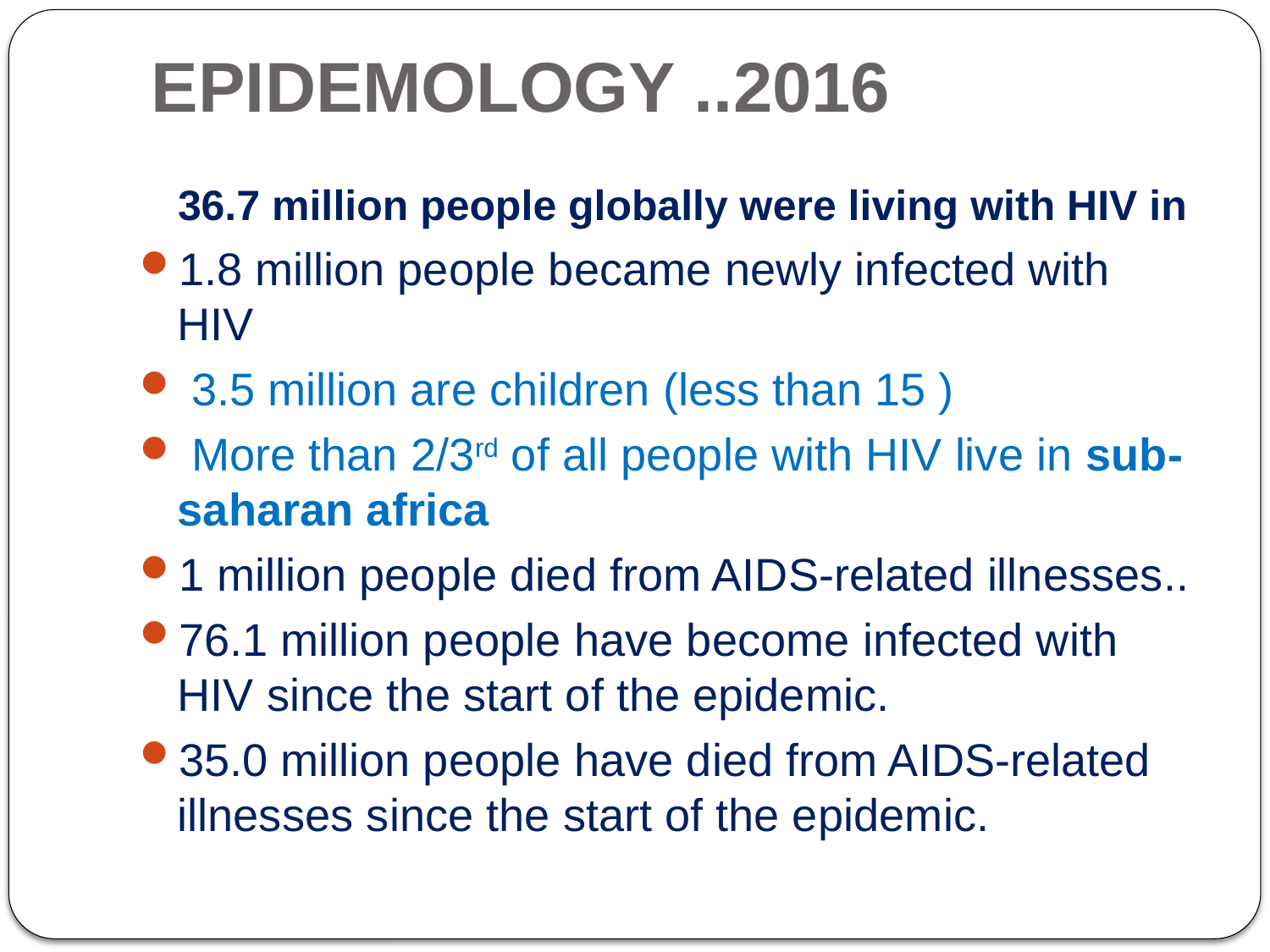

# EPIDEMOLOGY ..2016
   36.7 million people globally were living with HIV in
1.8 million people became newly infected with HIV
 3.5 million are children (less than 15 )
 More than 2/3rd of all people with HIV live in sub-saharan africa
1 million people died from AIDS-related illnesses..
76.1 million people have become infected with HIV since the start of the epidemic.
35.0 million people have died from AIDS-related illnesses since the start of the epidemic.